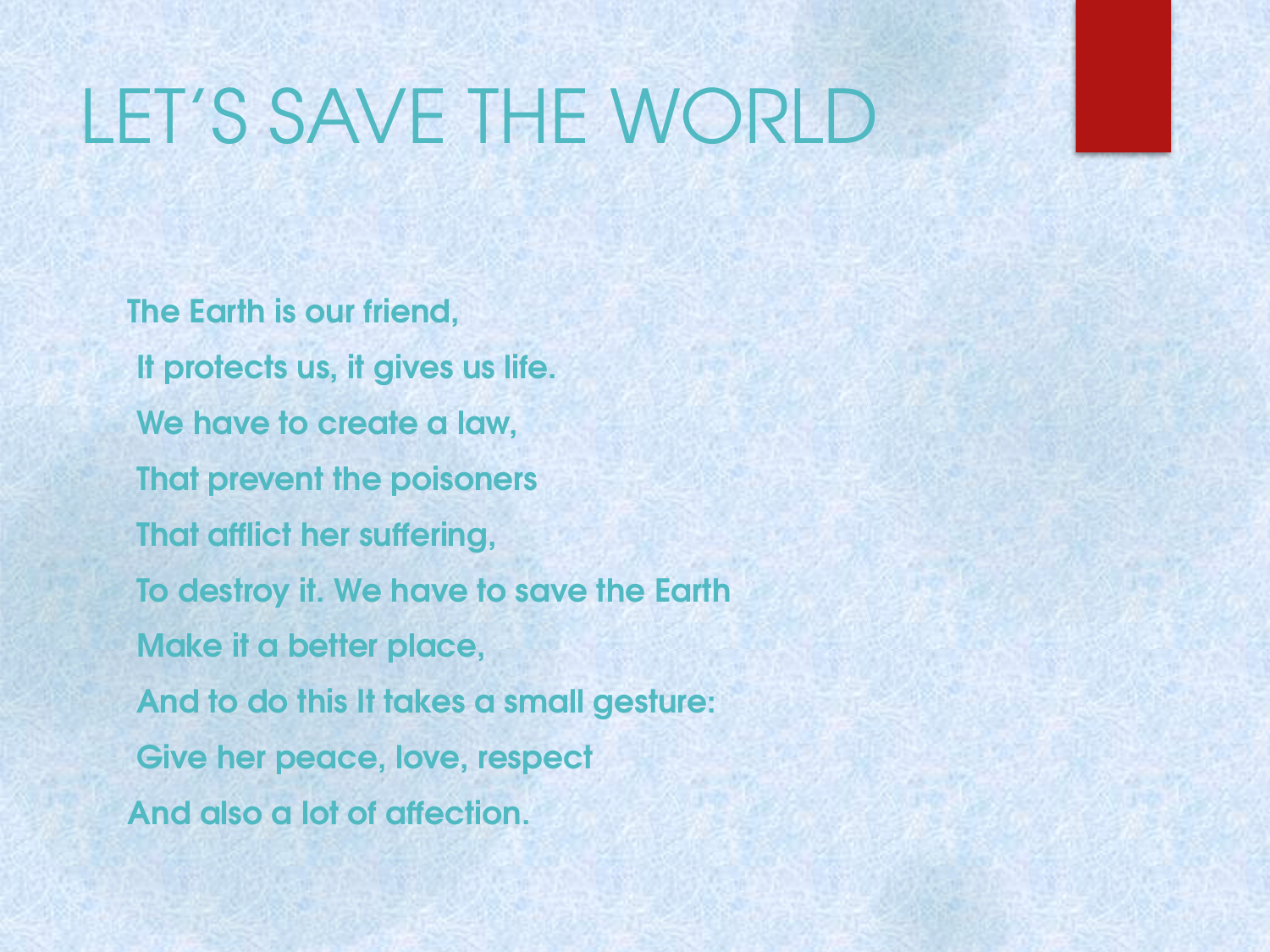

# LET’S SAVE THE WORLD
The Earth is our friend,
 It protects us, it gives us life.
 We have to create a law,
 That prevent the poisoners
 That afflict her suffering,
 To destroy it. We have to save the Earth
 Make it a better place,
 And to do this It takes a small gesture:
 Give her peace, love, respect
And also a lot of affection.